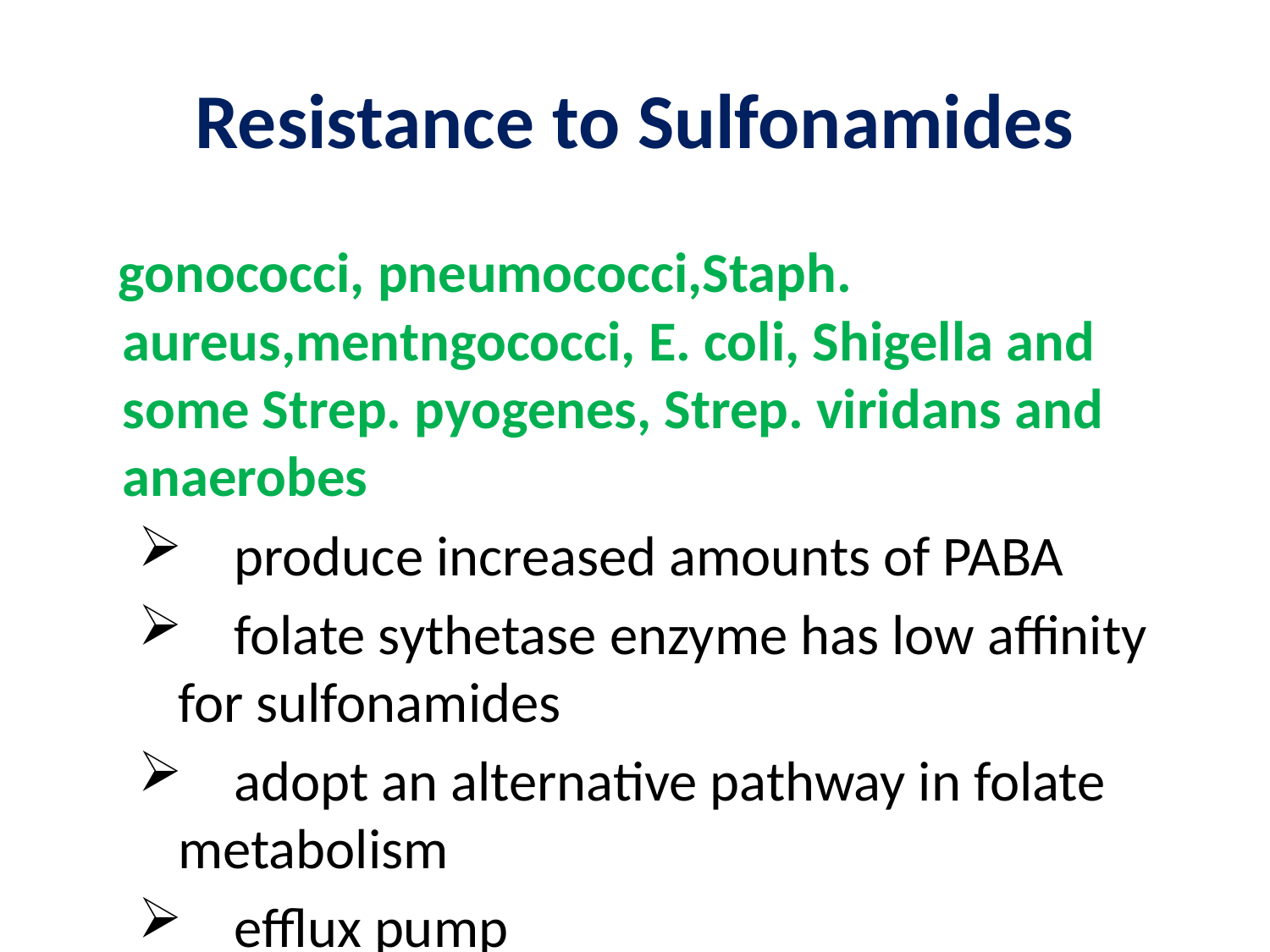

# Resistance to Sulfonamides
   gonococci, pneumococci,Staph. aureus,mentngococci, E. coli, Shigella and some Strep. pyogenes, Strep. viridans and anaerobes
    produce increased amounts of PABA
    folate sythetase enzyme has low affinity    for sulfonamides
    adopt an alternative pathway in folate metabolism
    efflux pump